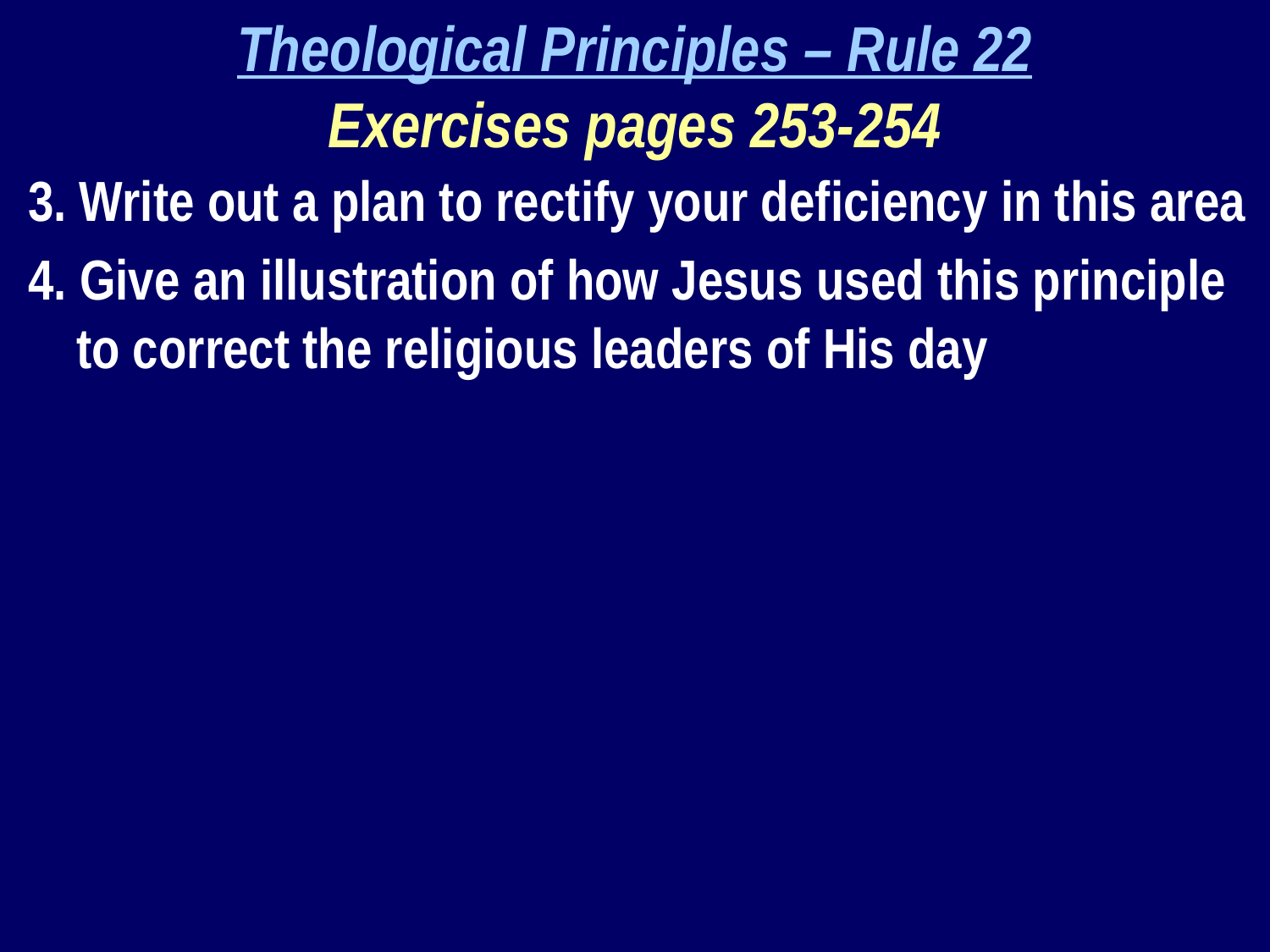

Theological Principles – Rule 22
Exercises pages 253-254
3. Write out a plan to rectify your deficiency in this area
4. Give an illustration of how Jesus used this principle to correct the religious leaders of His day